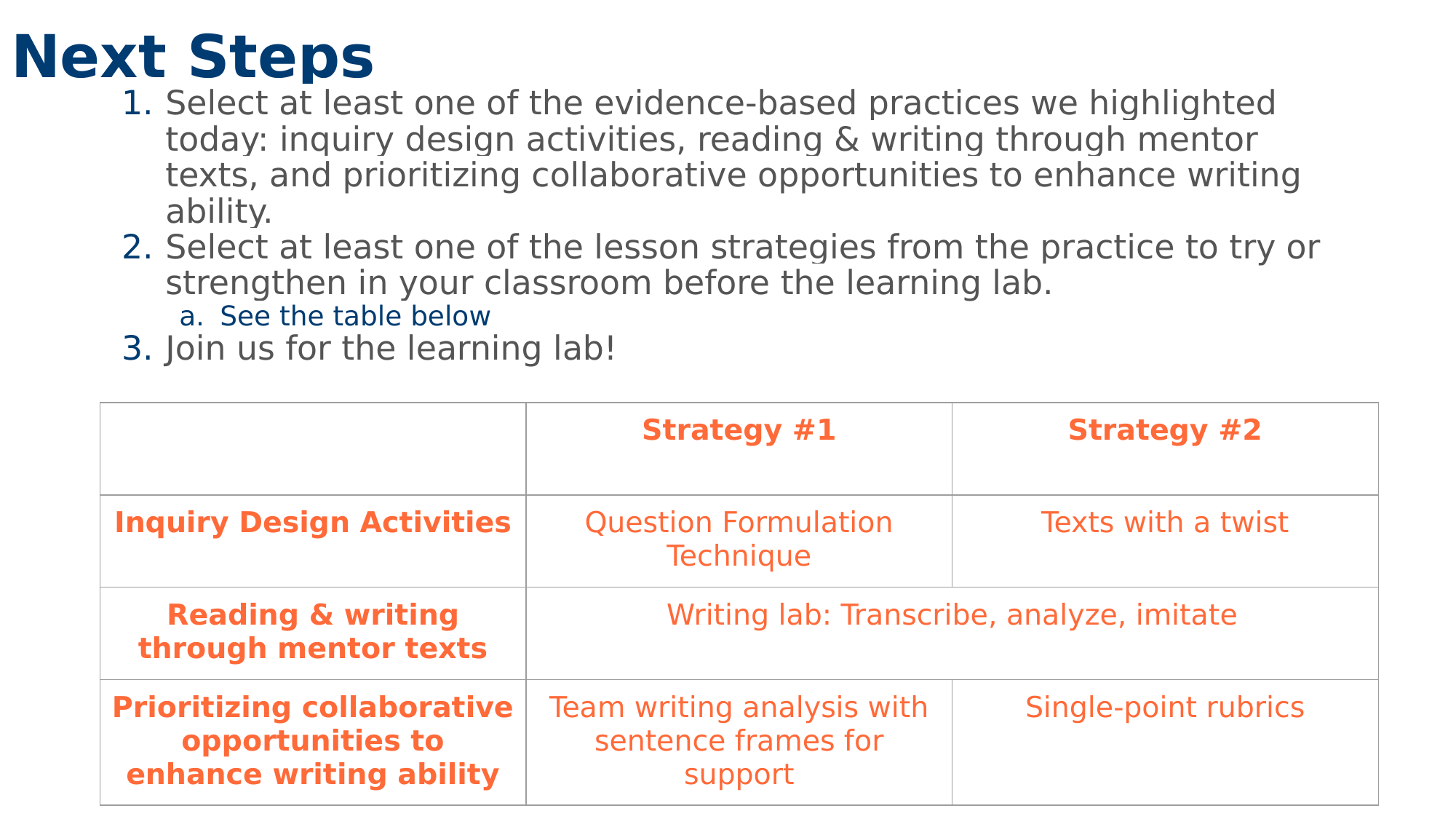

# Next Steps
Select at least one of the evidence-based practices we highlighted today: inquiry design activities, reading & writing through mentor texts, and prioritizing collaborative opportunities to enhance writing ability.
Select at least one of the lesson strategies from the practice to try or strengthen in your classroom before the learning lab.
See the table below
Join us for the learning lab!
|  | Strategy #1 | Strategy #2 |
| --- | --- | --- |
| Inquiry Design Activities | Question Formulation Technique | Texts with a twist |
| Reading & writing through mentor texts | Writing lab: Transcribe, analyze, imitate |  |
| Prioritizing collaborative opportunities to enhance writing ability | Team writing analysis with sentence frames for support | Single-point rubrics |